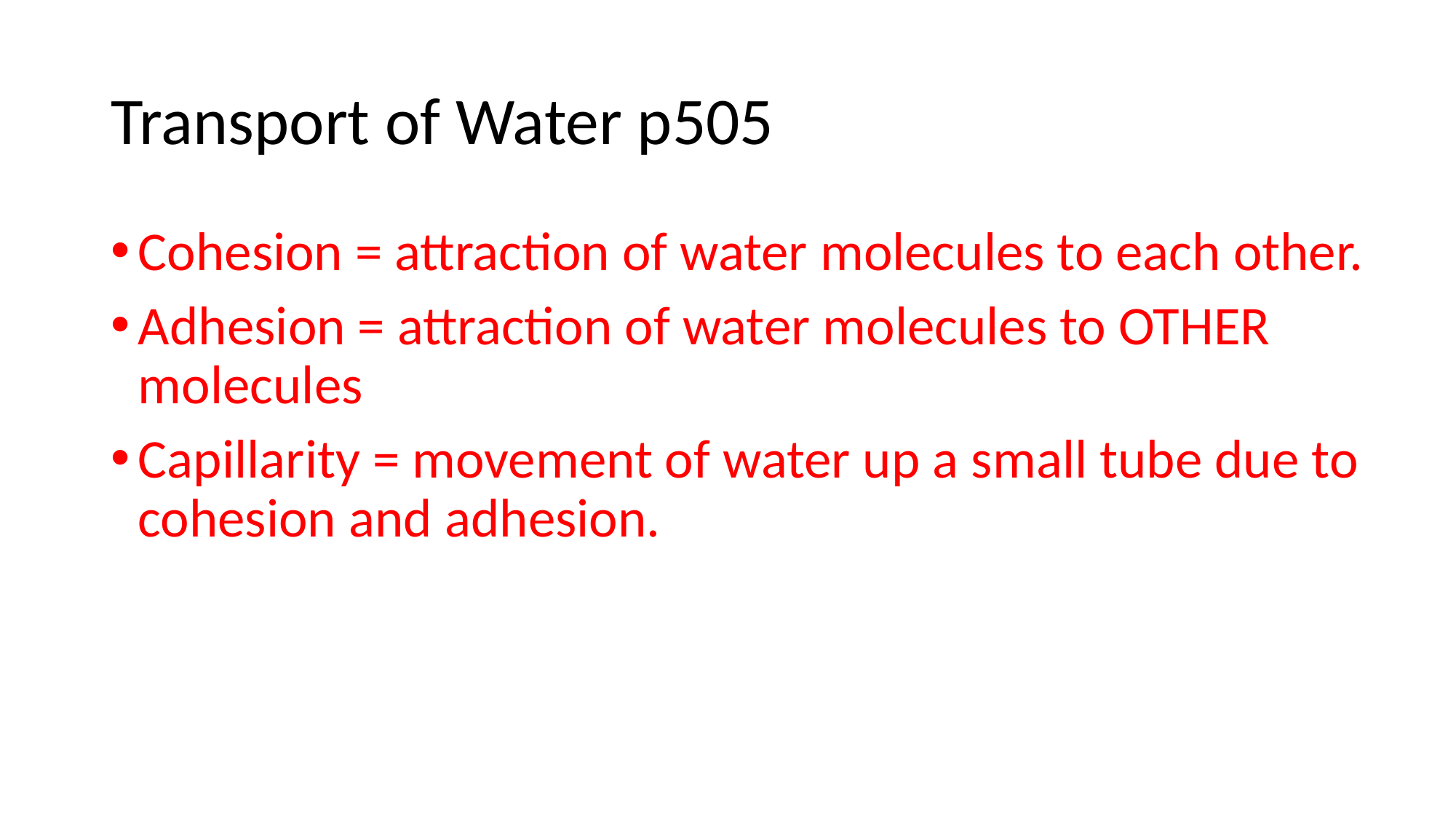

# Transport of Water p505
Cohesion = attraction of water molecules to each other.
Adhesion = attraction of water molecules to OTHER molecules
Capillarity = movement of water up a small tube due to cohesion and adhesion.